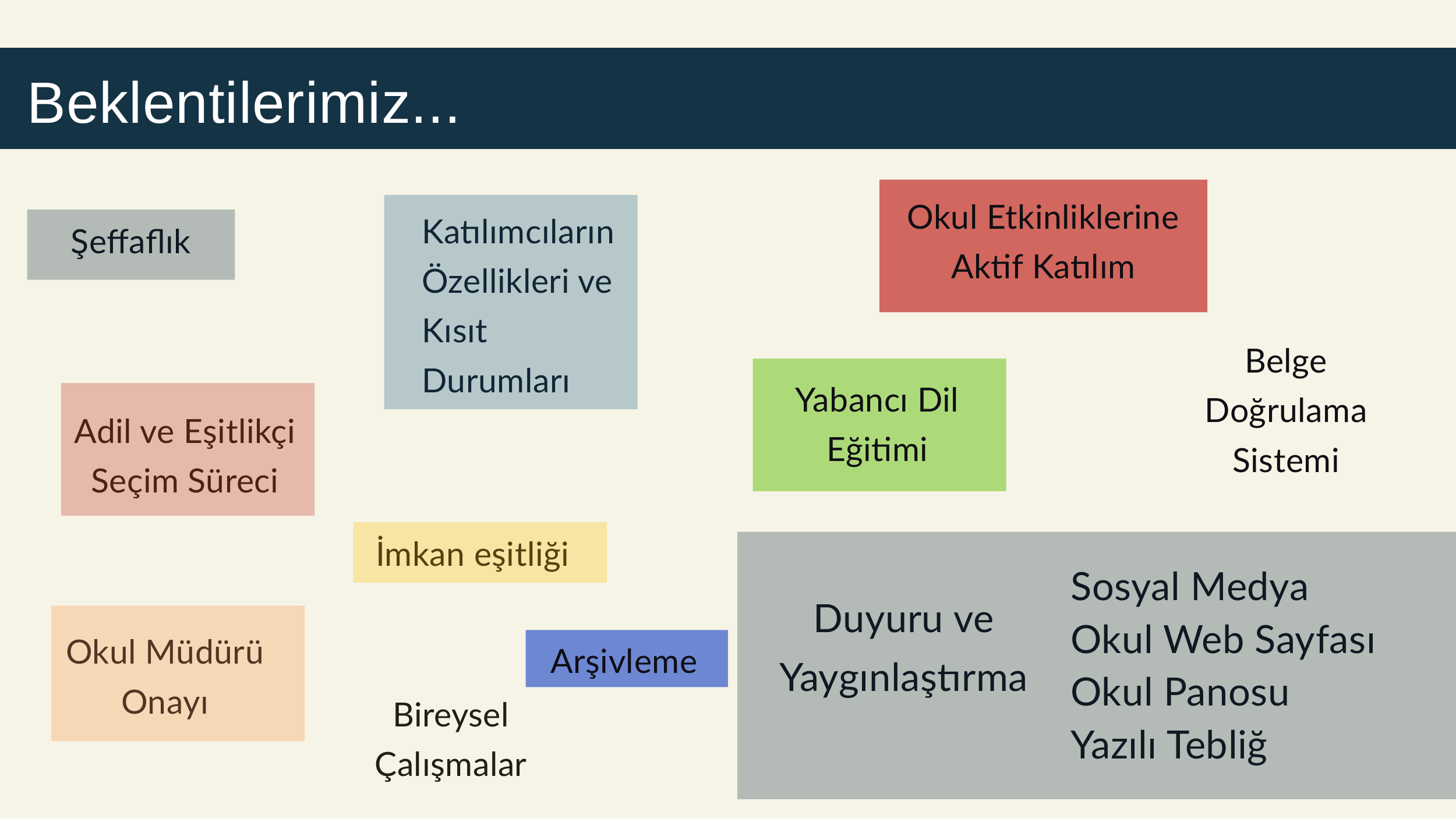

Beklentilerimiz...

Okul Etkinliklerine Aktif Katılım

Katılımcıların Özellikleri ve Kısıt Durumları

Şeffaflık
Belge Doğrulama Sistemi

Yabancı Dil Eğitimi

Adil ve Eşitlikçi Seçim Süreci

İmkan eşitliği

Sosyal Medya
Duyuru ve Yaygınlaştırma
Okul Web Sayfası

Okul Müdürü Onayı
Arşivleme

Okul Panosu
Bireysel Çalışmalar
Yazılı Tebliğ